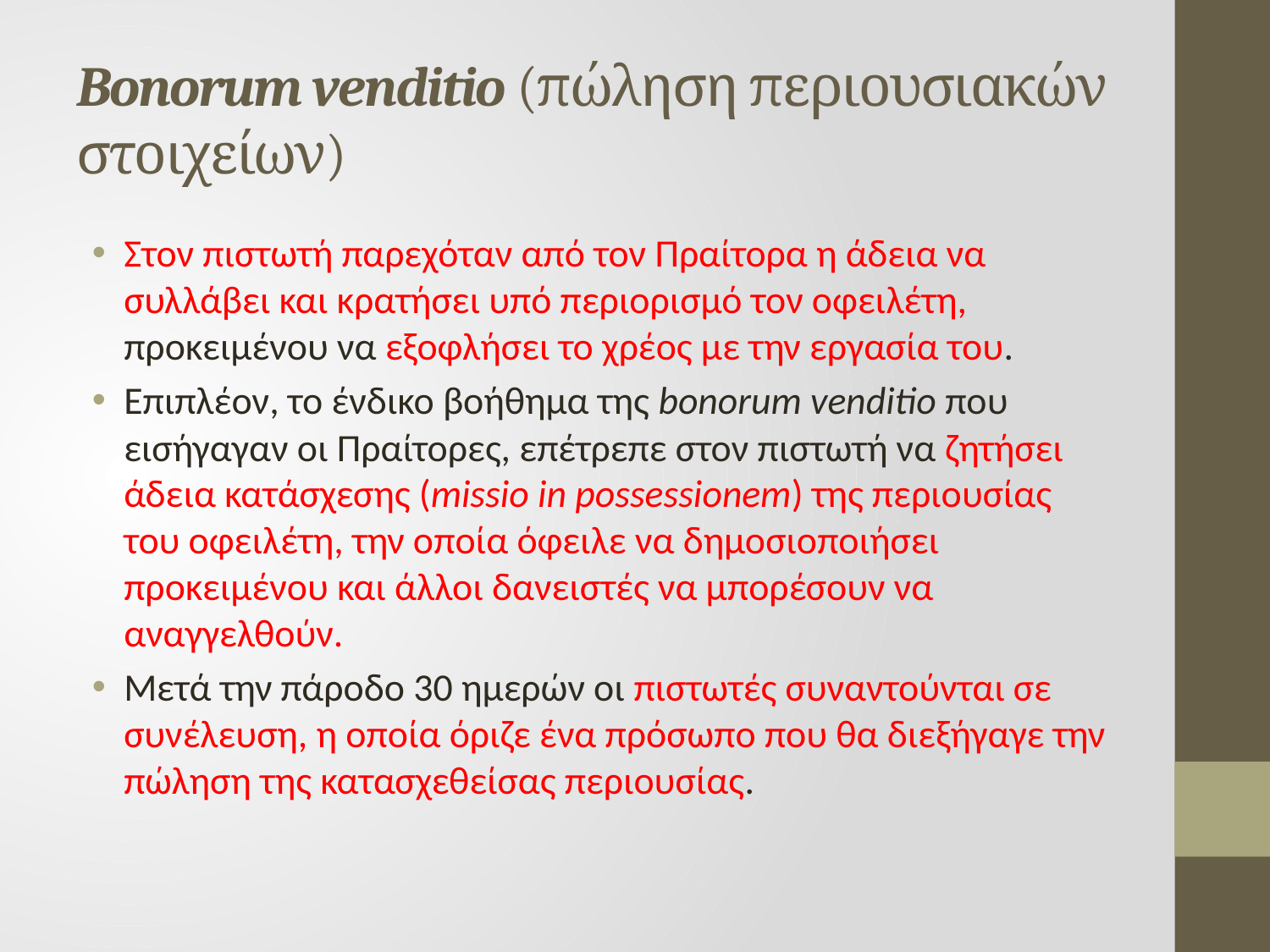

# Bonorum venditio (πώληση περιουσιακών στοιχείων)
Στον πιστωτή παρεχόταν από τον Πραίτορα η άδεια να συλλάβει και κρατήσει υπό περιορισμό τον οφειλέτη, προκειμένου να εξοφλήσει το χρέος με την εργασία του.
Επιπλέον, το ένδικο βοήθημα της bonorum venditio που εισήγαγαν οι Πραίτορες, επέτρεπε στον πιστωτή να ζητήσει άδεια κατάσχεσης (missio in possessionem) της περιουσίας του οφειλέτη, την οποία όφειλε να δημοσιοποιήσει προκειμένου και άλλοι δανειστές να μπορέσουν να αναγγελθούν.
Μετά την πάροδο 30 ημερών οι πιστωτές συναντούνται σε συνέλευση, η οποία όριζε ένα πρόσωπο που θα διεξήγαγε την πώληση της κατασχεθείσας περιουσίας.